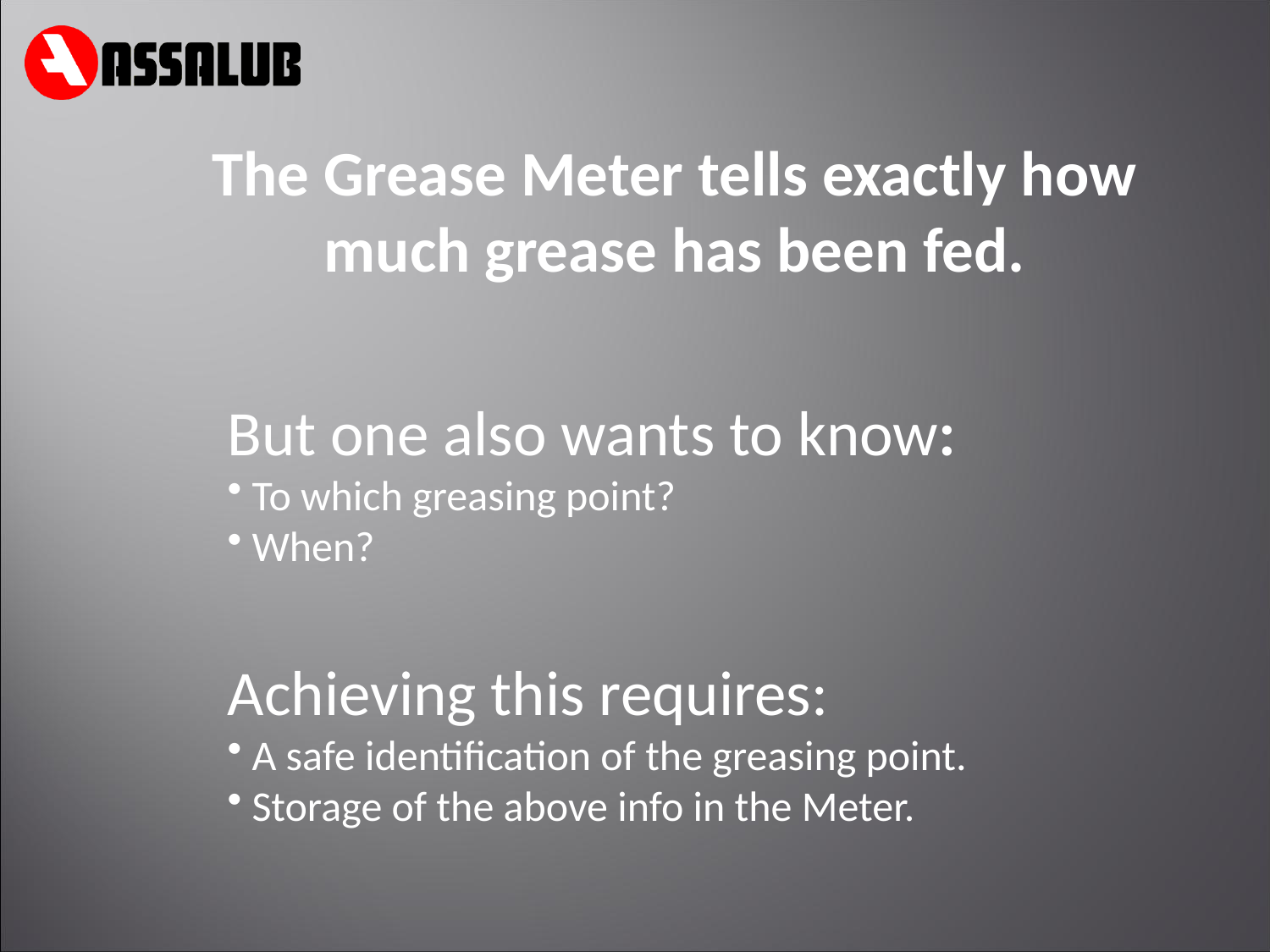

The Grease Meter tells exactly how much grease has been fed.

But one also wants to know:
 To which greasing point?
 When?

Achieving this requires:
 A safe identification of the greasing point.
 Storage of the above info in the Meter.